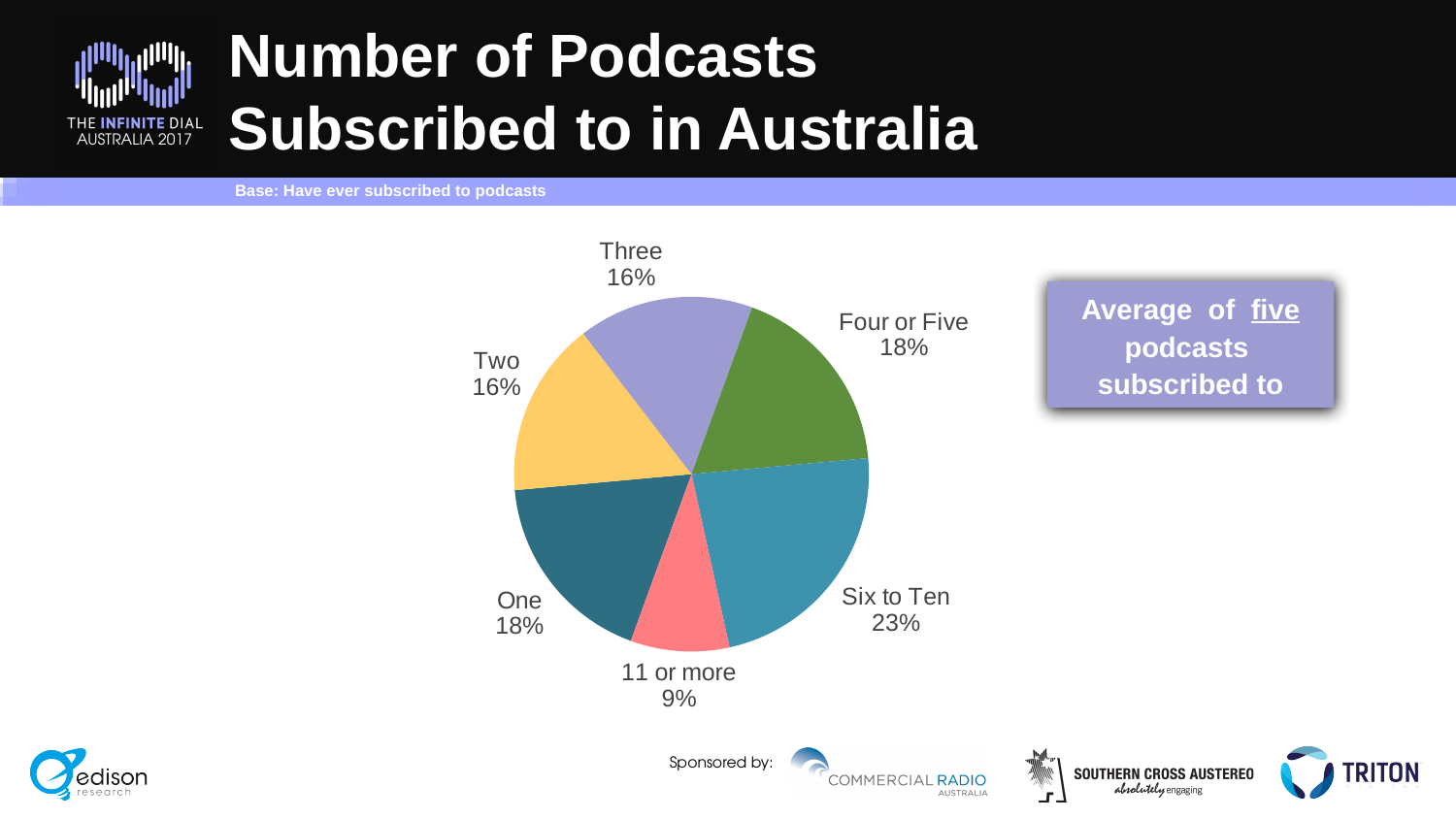

# Number of Podcasts Subscribed to in Australia
Base: Have ever subscribed to podcasts

### Chart

| Category | Column1 |
|---|---|
| One | 0.18 |
| Two | 0.16 |
| Three | 0.16 |
| Four or Five | 0.18 |
| Six to Ten | 0.23 |
| 11 or more | 0.09 |
Average  of  five podcasts  subscribed to